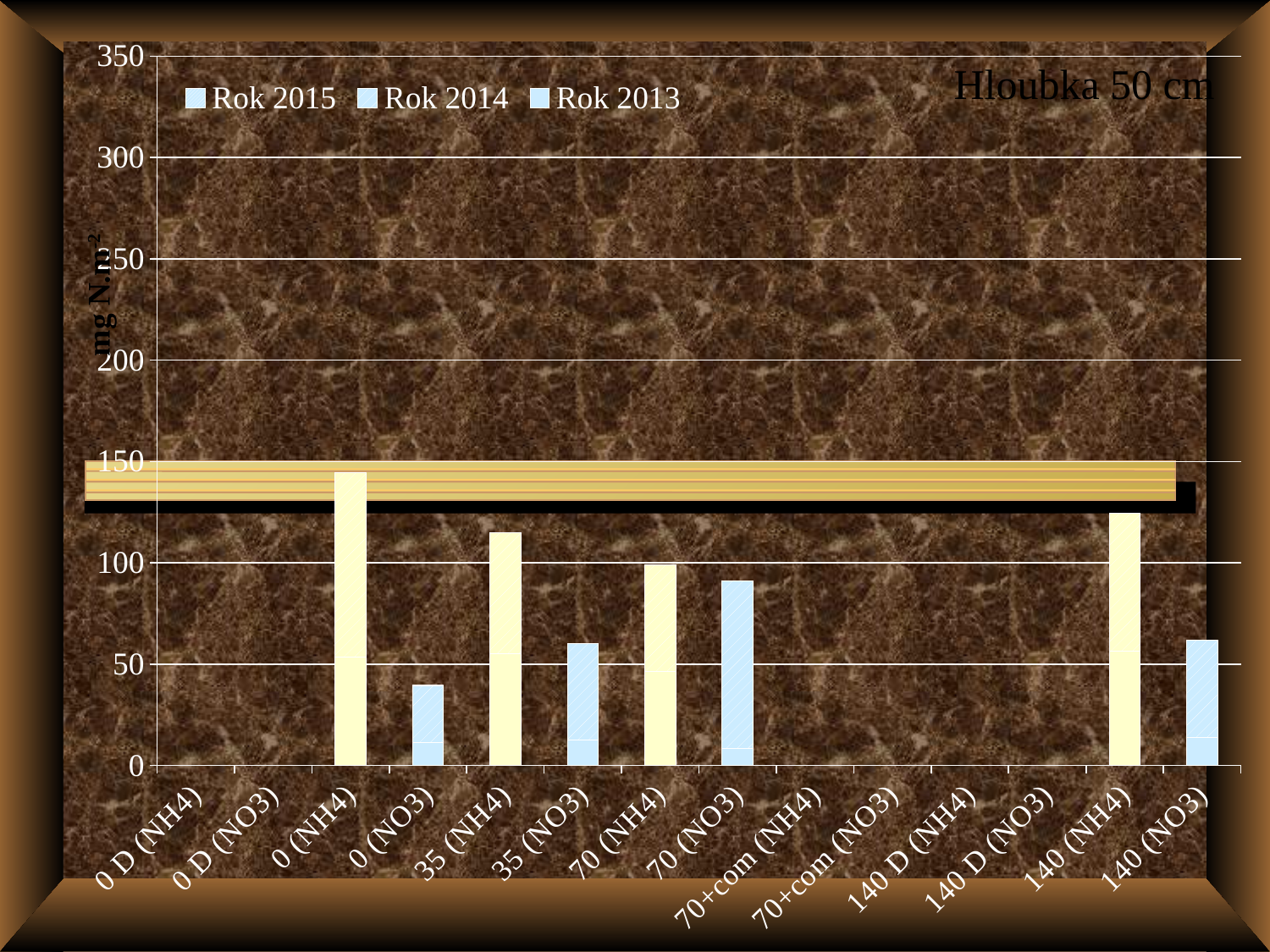

### Chart

| Category | Rok 2013 | Rok 2014 | Rok 2015 |
|---|---|---|---|
| 0 D (NH4) | None | None | None |
| 0 D (NO3) | None | None | None |
| 0 (NH4) | 53.4815656850041 | 91.05038553433039 | None |
| 0 (NO3) | 11.262900113560832 | 28.267465448018235 | None |
| 35 (NH4) | 55.302032435131736 | 59.76057847442195 | None |
| 35 (NO3) | 12.65736564451406 | 47.66702429476196 | None |
| 70 (NH4) | 46.528312660834764 | 52.45591092015309 | None |
| 70 (NO3) | 8.25060495531671 | 82.7729640751165 | None |
| 70+com (NH4) | None | None | None |
| 70+com (NO3) | None | None | None |
| 140 D (NH4) | None | None | None |
| 140 D (NO3) | None | None | None |
| 140 (NH4) | 56.42920234686058 | 67.91332295052374 | None |
| 140 (NO3) | 13.974424444531781 | 48.04950728286235 | None |